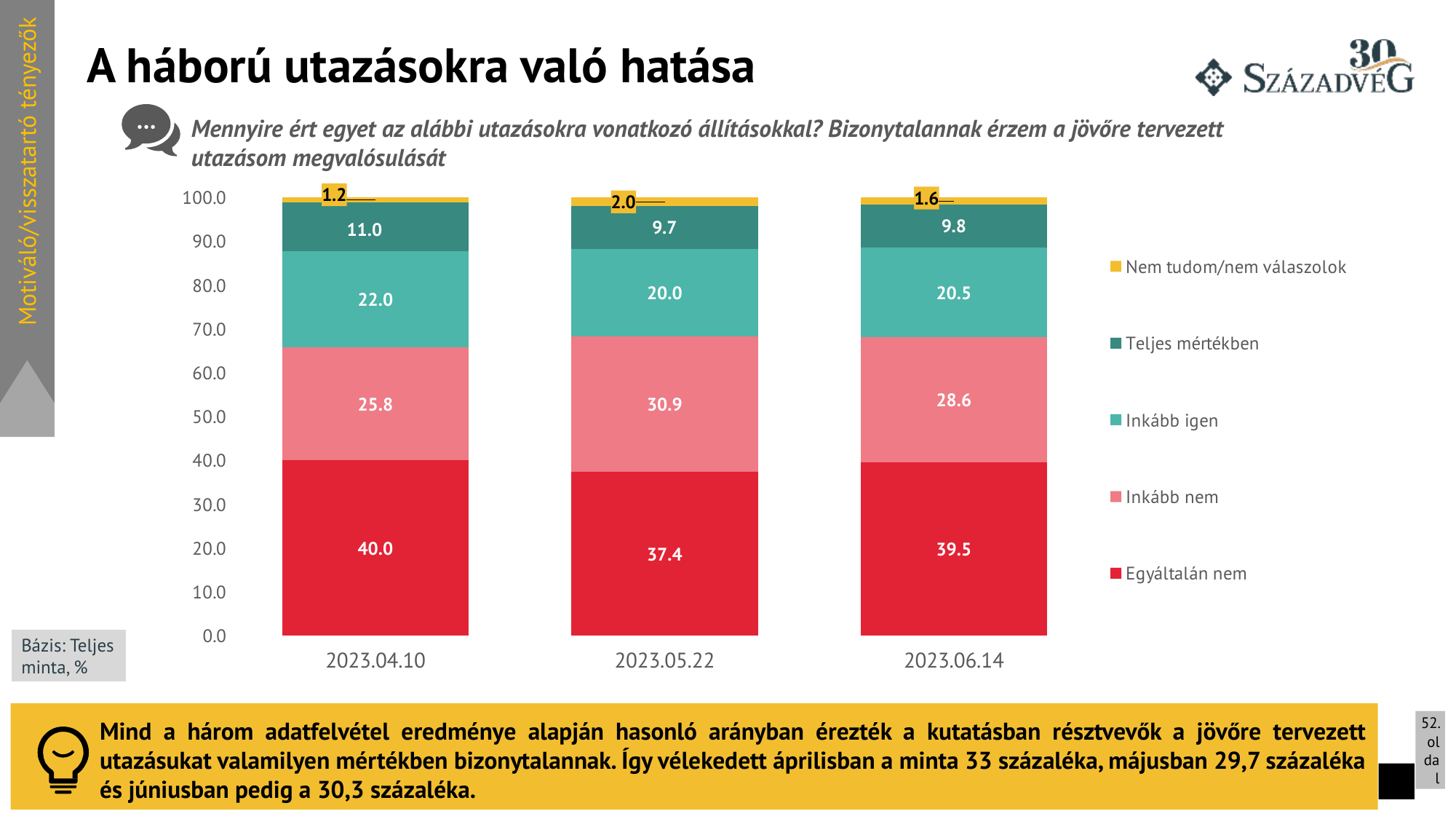

# A háború utazásokra való hatása

Mennyire ért egyet az alábbi utazásokra vonatkozó állításokkal? Bizonytalannak érzem a jövőre tervezett utazásom megvalósulását

Motiváló/visszatartó tényezők

### Chart

| Category | Egyáltalán nem | Inkább nem | Inkább igen | Teljes mértékben | Nem tudom/nem válaszolok |
|---|---|---|---|---|---|
| 2023.04.10 | 40.0 | 25.8 | 22.0 | 11.0 | 1.2 |
| 2023.05.22 | 37.4 | 30.9 | 20.0 | 9.7 | 2.0 |
| 2023.06.14 | 39.5 | 28.599999999999998 | 20.5 | 9.8 | 1.6 |
Bázis: Teljes minta, %

Mind a három adatfelvétel eredménye alapján hasonló arányban érezték a kutatásban résztvevők a jövőre tervezett utazásukat valamilyen mértékben bizonytalannak. Így vélekedett áprilisban a minta 33 százaléka, májusban 29,7 százaléka és júniusban pedig a 30,3 százaléka.
52. oldal